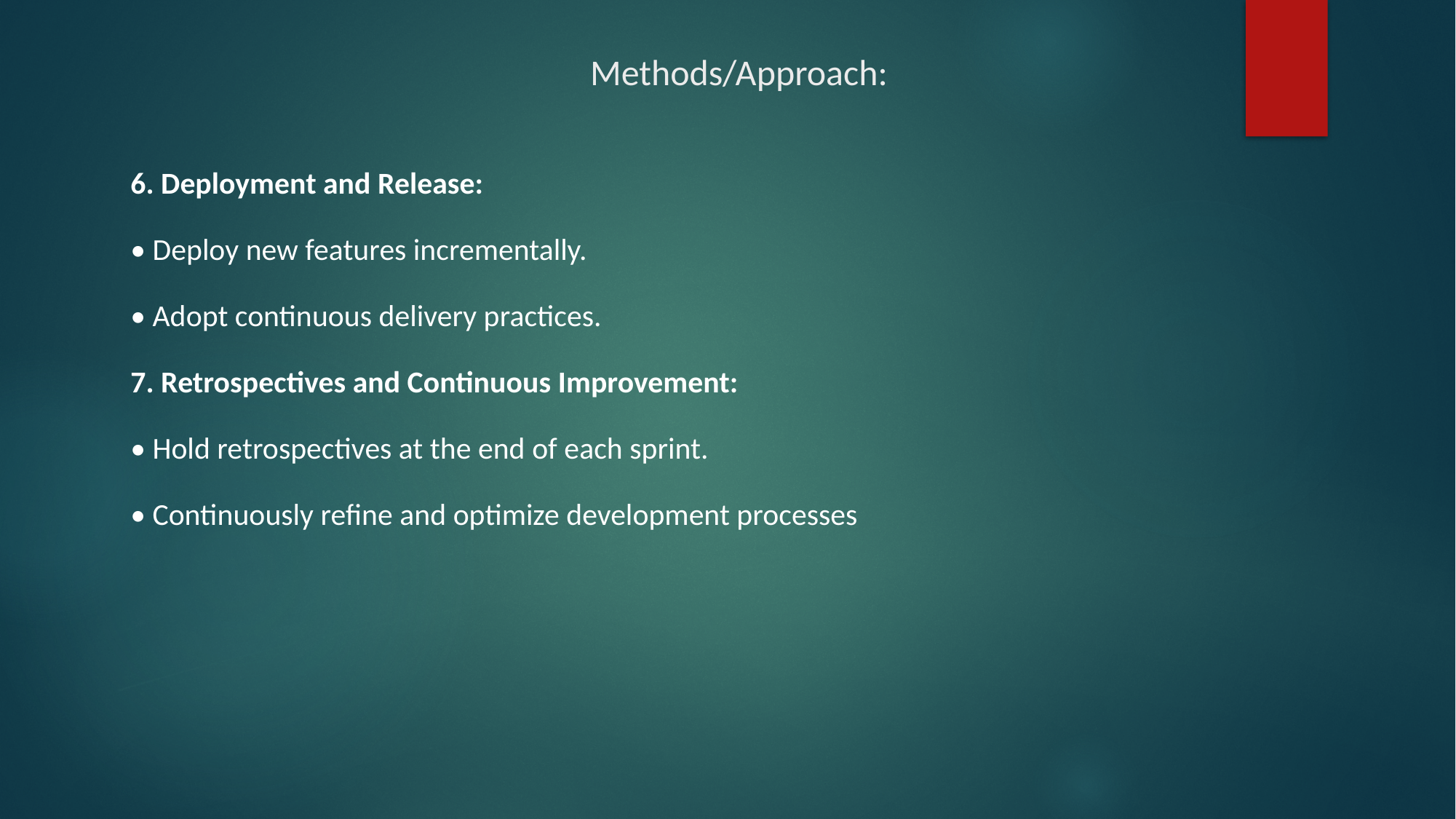

# Methods/Approach:
6. Deployment and Release:
• Deploy new features incrementally.
• Adopt continuous delivery practices.
7. Retrospectives and Continuous Improvement:
• Hold retrospectives at the end of each sprint.
• Continuously refine and optimize development processes